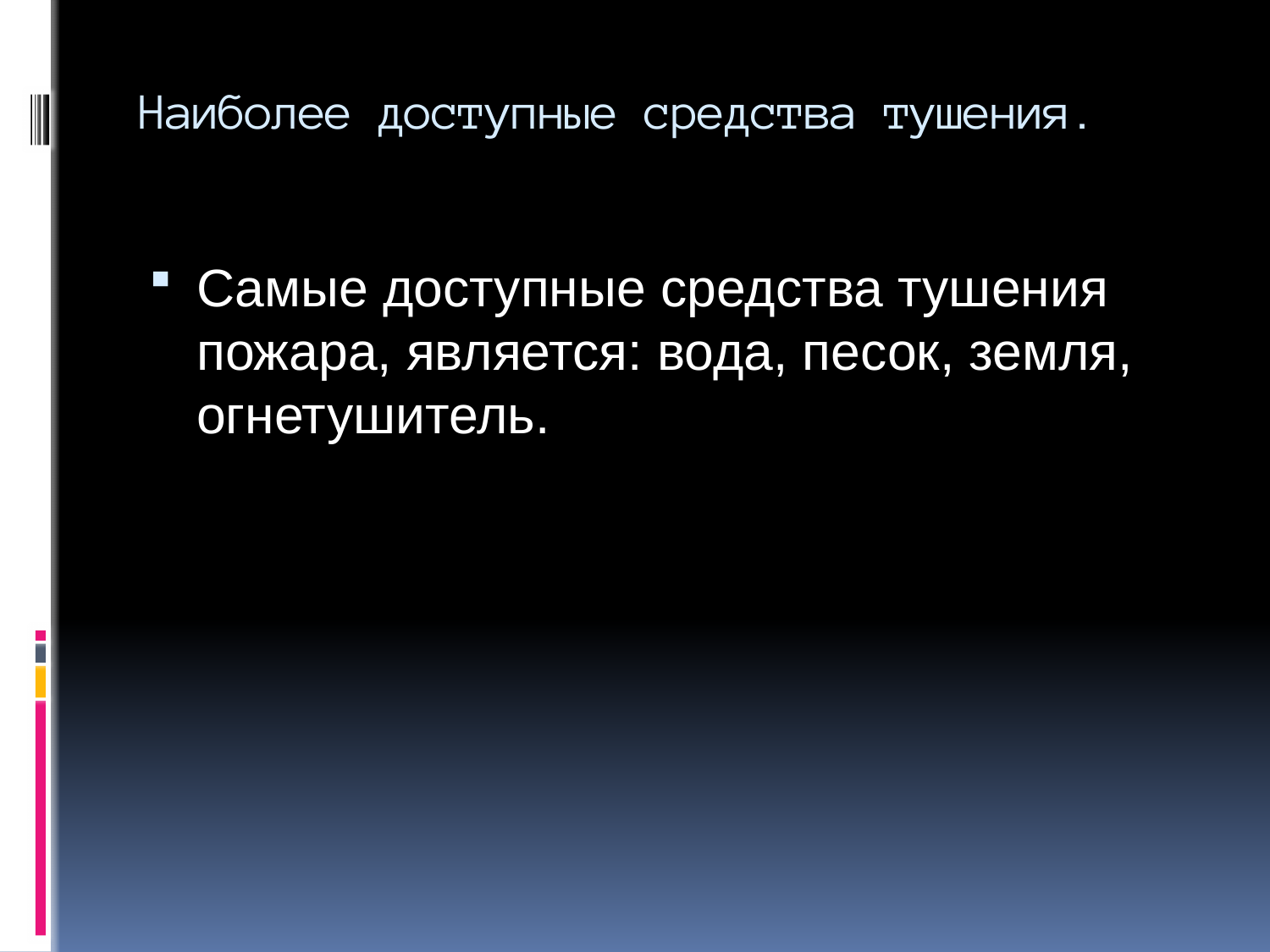

# Наиболее доступные средства тушения.
Самые доступные средства тушения пожара, является: вода, песок, земля, огнетушитель.